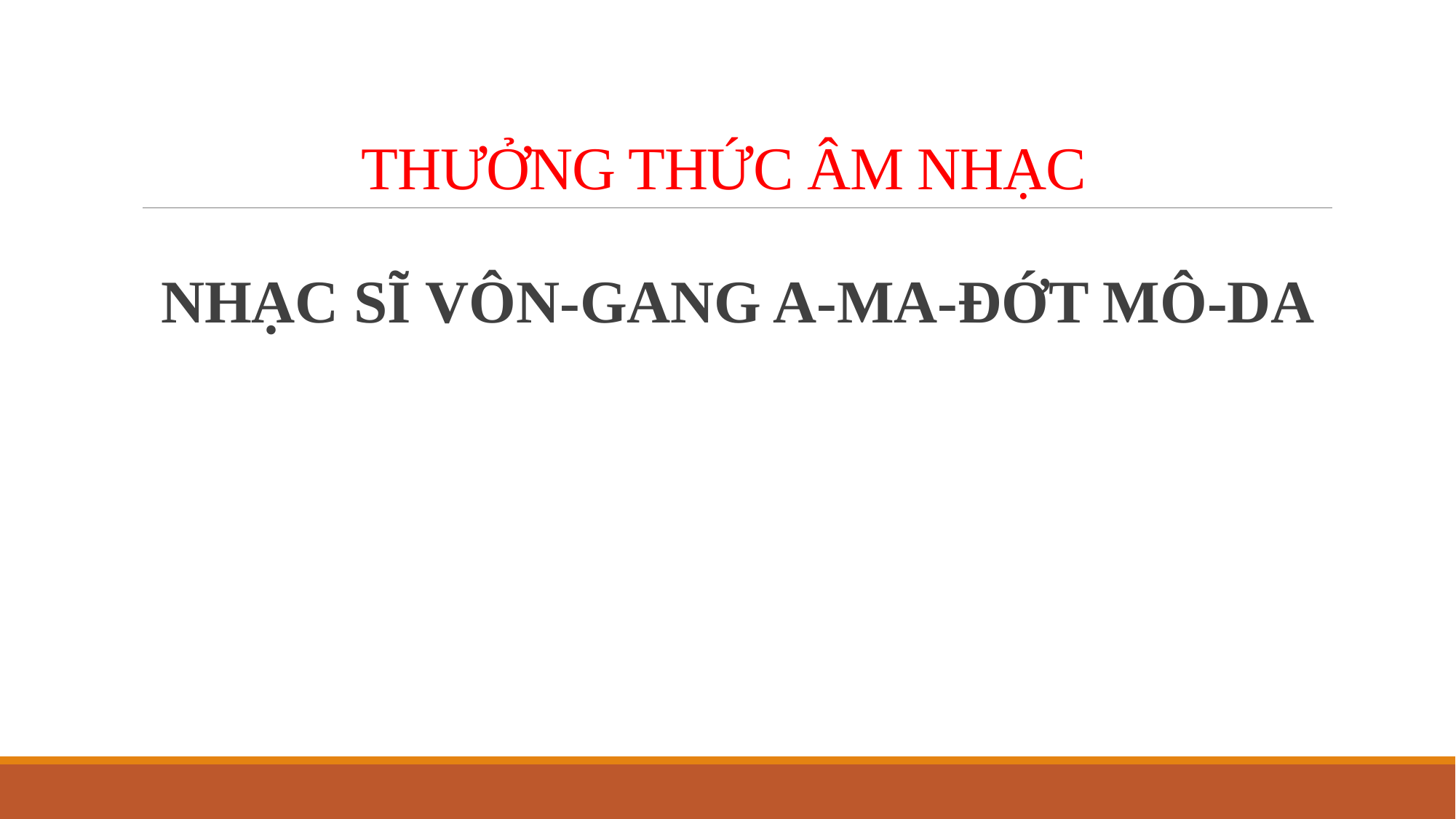

# THƯỞNG THỨC ÂM NHẠC

NHẠC SĨ VÔN-GANG A-MA-ĐỚT MÔ-DA